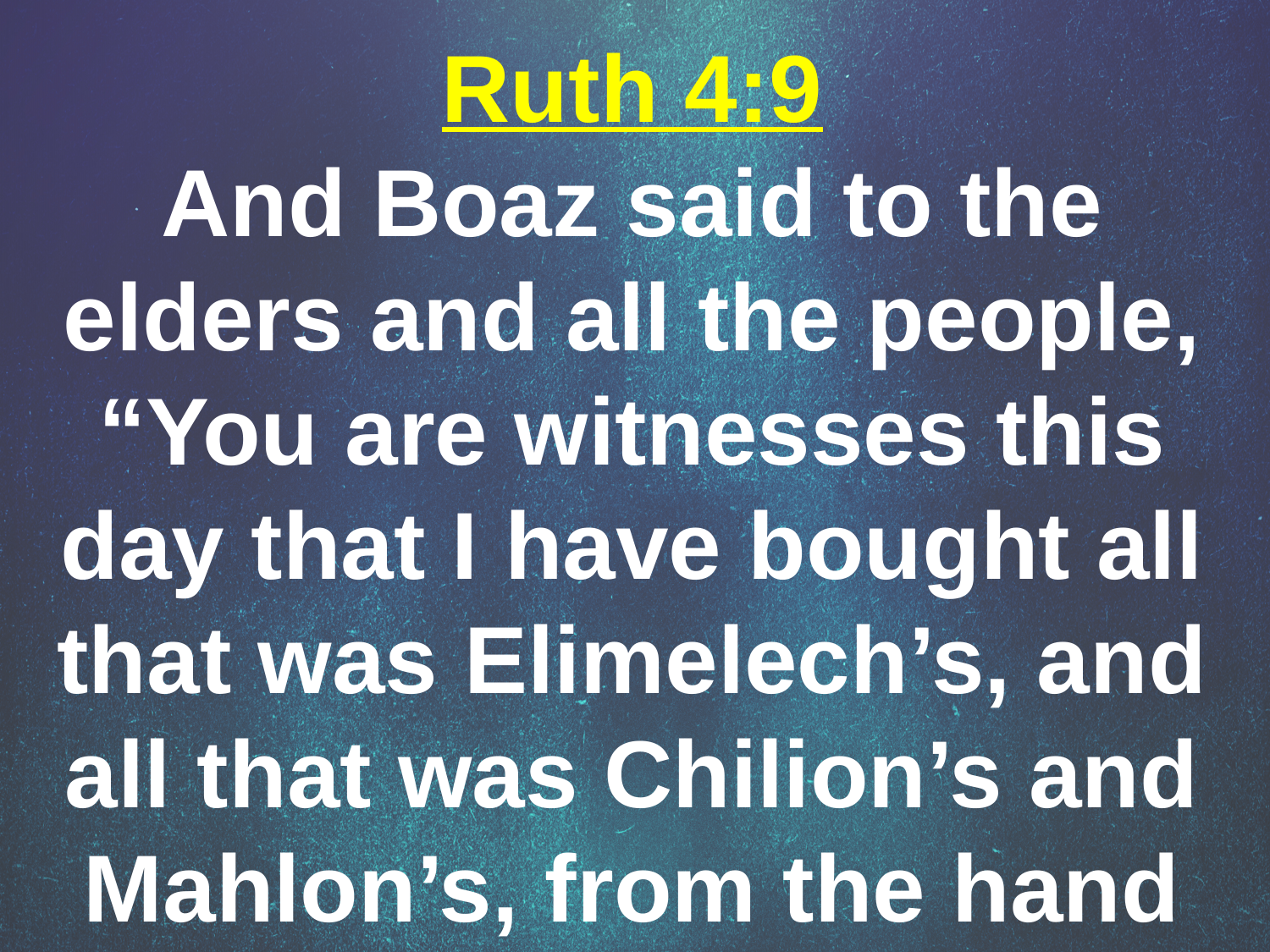

Ruth 4:9
And Boaz said to the elders and all the people, “You are witnesses this day that I have bought all that was Elimelech’s, and all that was Chilion’s and Mahlon’s, from the hand of Naomi.